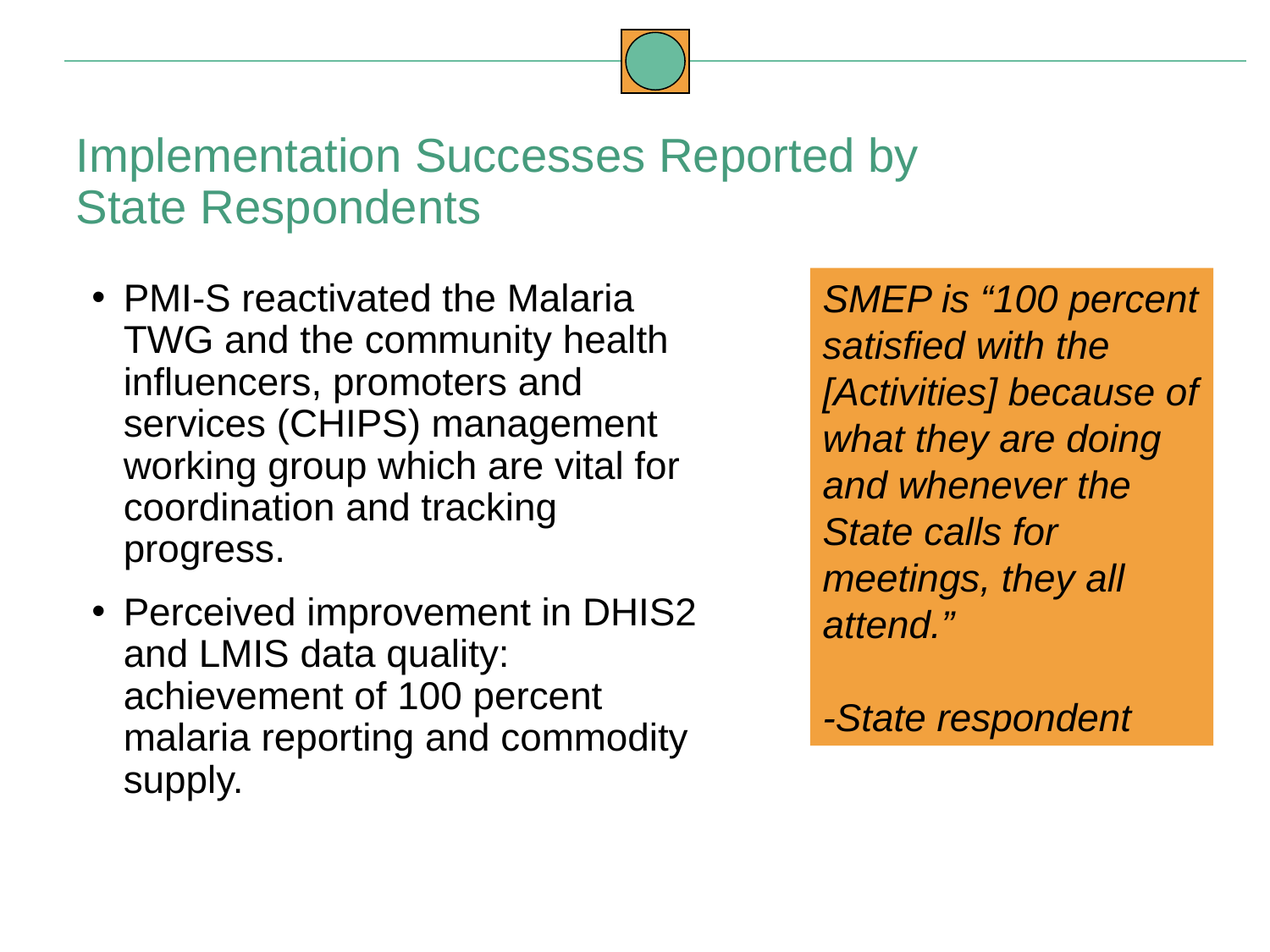

Implementation Successes Reported by State Respondents
SMEP is “100 percent satisfied with the [Activities] because of what they are doing and whenever the State calls for meetings, they all attend.”

-State respondent
PMI-S reactivated the Malaria TWG and the community health influencers, promoters and services (CHIPS) management working group which are vital for coordination and tracking progress.
Perceived improvement in DHIS2 and LMIS data quality: achievement of 100 percent  malaria reporting and commodity supply.